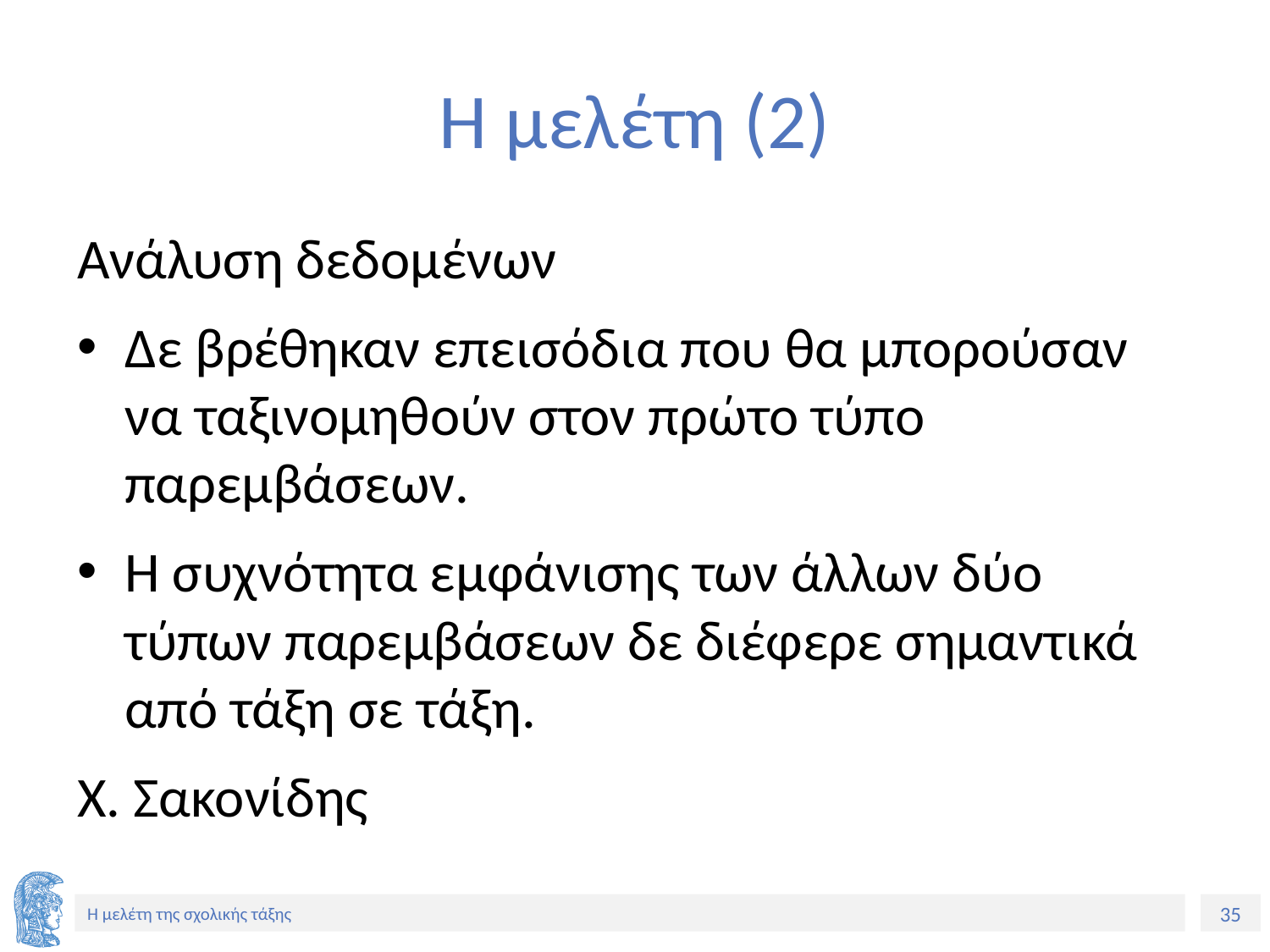

# Η μελέτη (2)
Ανάλυση δεδομένων
Δε βρέθηκαν επεισόδια που θα μπορούσαν να ταξινομηθούν στον πρώτο τύπο παρεμβάσεων.
Η συχνότητα εμφάνισης των άλλων δύο τύπων παρεμβάσεων δε διέφερε σημαντικά από τάξη σε τάξη.
Χ. Σακονίδης